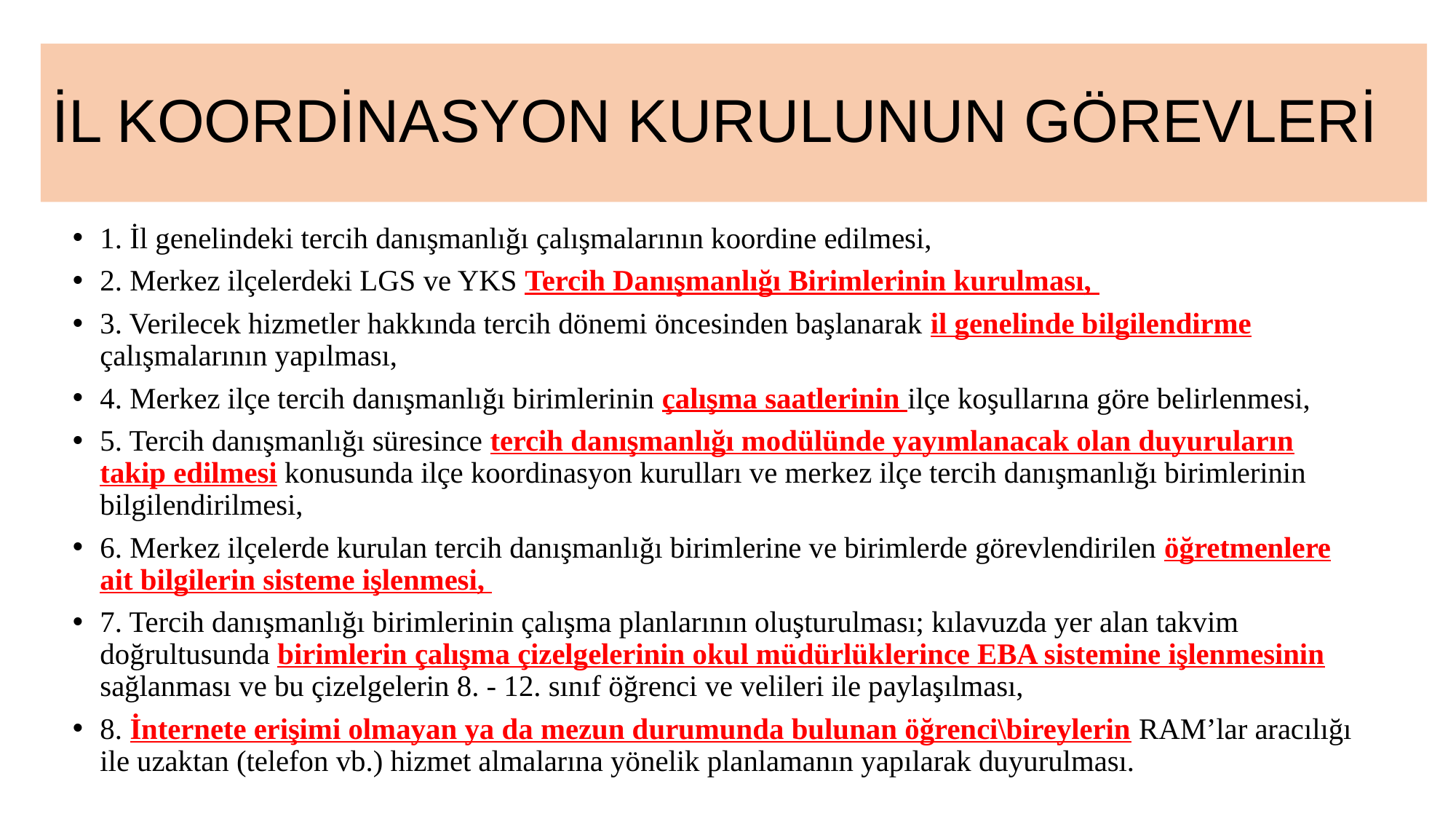

# İL KOORDİNASYON KURULUNUN GÖREVLERİ

1. İl genelindeki tercih danışmanlığı çalışmalarının koordine edilmesi,
2. Merkez ilçelerdeki LGS ve YKS Tercih Danışmanlığı Birimlerinin kurulması,
3. Verilecek hizmetler hakkında tercih dönemi öncesinden başlanarak il genelinde bilgilendirme çalışmalarının yapılması,
4. Merkez ilçe tercih danışmanlığı birimlerinin çalışma saatlerinin ilçe koşullarına göre belirlenmesi,
5. Tercih danışmanlığı süresince tercih danışmanlığı modülünde yayımlanacak olan duyuruların takip edilmesi konusunda ilçe koordinasyon kurulları ve merkez ilçe tercih danışmanlığı birimlerinin bilgilendirilmesi,
6. Merkez ilçelerde kurulan tercih danışmanlığı birimlerine ve birimlerde görevlendirilen öğretmenlere ait bilgilerin sisteme işlenmesi,
7. Tercih danışmanlığı birimlerinin çalışma planlarının oluşturulması; kılavuzda yer alan takvim doğrultusunda birimlerin çalışma çizelgelerinin okul müdürlüklerince EBA sistemine işlenmesinin sağlanması ve bu çizelgelerin 8. - 12. sınıf öğrenci ve velileri ile paylaşılması,
8. İnternete erişimi olmayan ya da mezun durumunda bulunan öğrenci\bireylerin RAM’lar aracılığı ile uzaktan (telefon vb.) hizmet almalarına yönelik planlamanın yapılarak duyurulması.